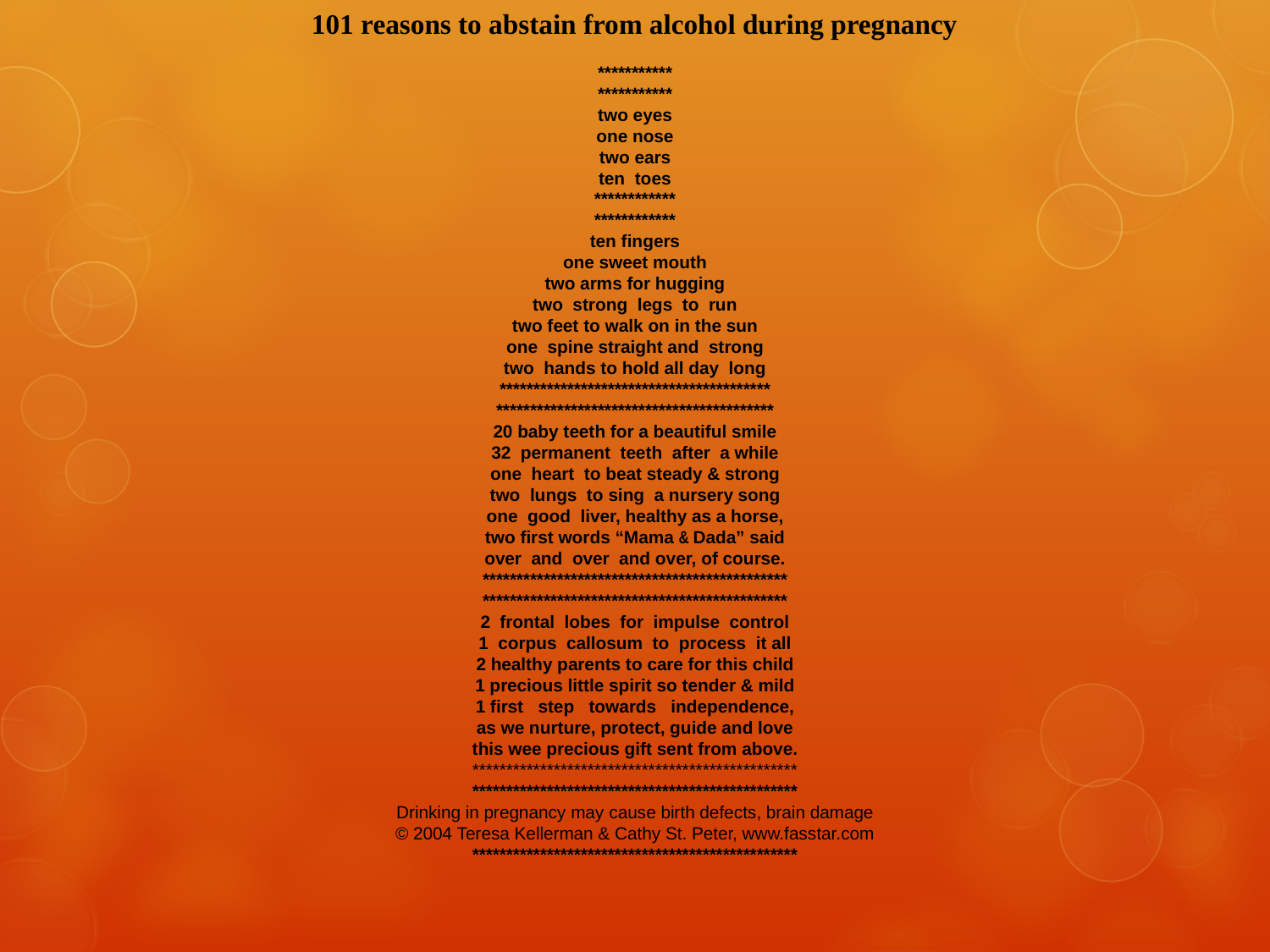

101 reasons to abstain from alcohol during pregnancy

***********
***********
two eyes
one nose
two ears
ten  toes
************
************
ten fingers
one sweet mouth
two arms for hugging
two  strong  legs  to  run
two feet to walk on in the sun
one  spine straight and  strong
two  hands to hold all day  long
****************************************
*****************************************
20 baby teeth for a beautiful smile
32  permanent  teeth  after  a while
one  heart  to beat steady & strong
two  lungs  to sing  a nursery song
one  good  liver, healthy as a horse,
two first words “Mama & Dada” said
over  and  over  and over, of course.
*********************************************
*********************************************
2  frontal  lobes  for  impulse  control
1  corpus  callosum  to  process  it all
2 healthy parents to care for this child
1 precious little spirit so tender & mild
1 first   step   towards   independence,
as we nurture, protect, guide and love
this wee precious gift sent from above.
************************************************
************************************************
Drinking in pregnancy may cause birth defects, brain damage
© 2004 Teresa Kellerman & Cathy St. Peter, www.fasstar.com
************************************************